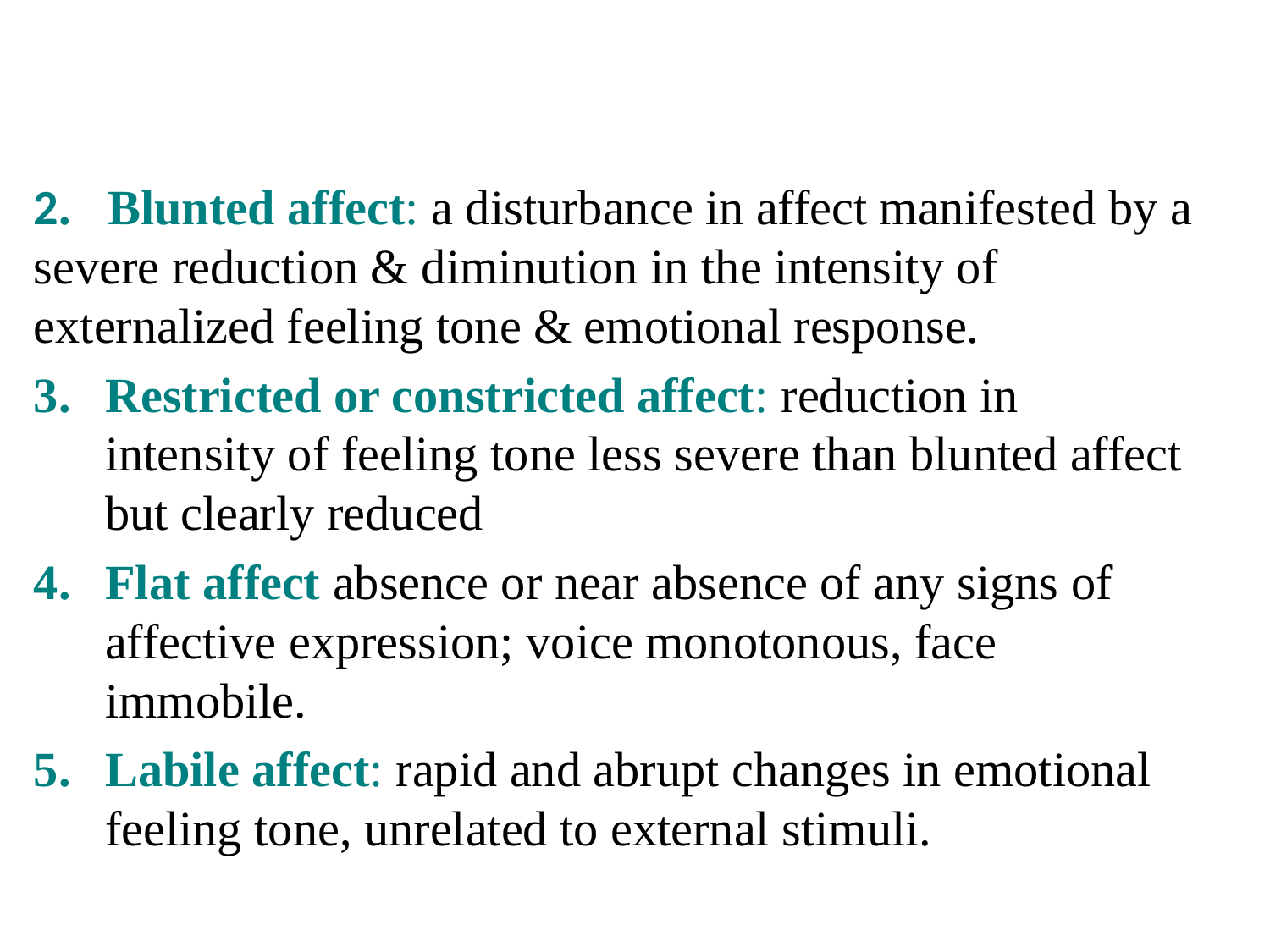

#
2.   Blunted affect: a disturbance in affect manifested by a severe reduction & diminution in the intensity of externalized feeling tone & emotional response.
Restricted or constricted affect: reduction in intensity of feeling tone less severe than blunted affect but clearly reduced
Flat affect absence or near absence of any signs of affective expression; voice monotonous, face immobile.
Labile affect: rapid and abrupt changes in emotional feeling tone, unrelated to external stimuli.